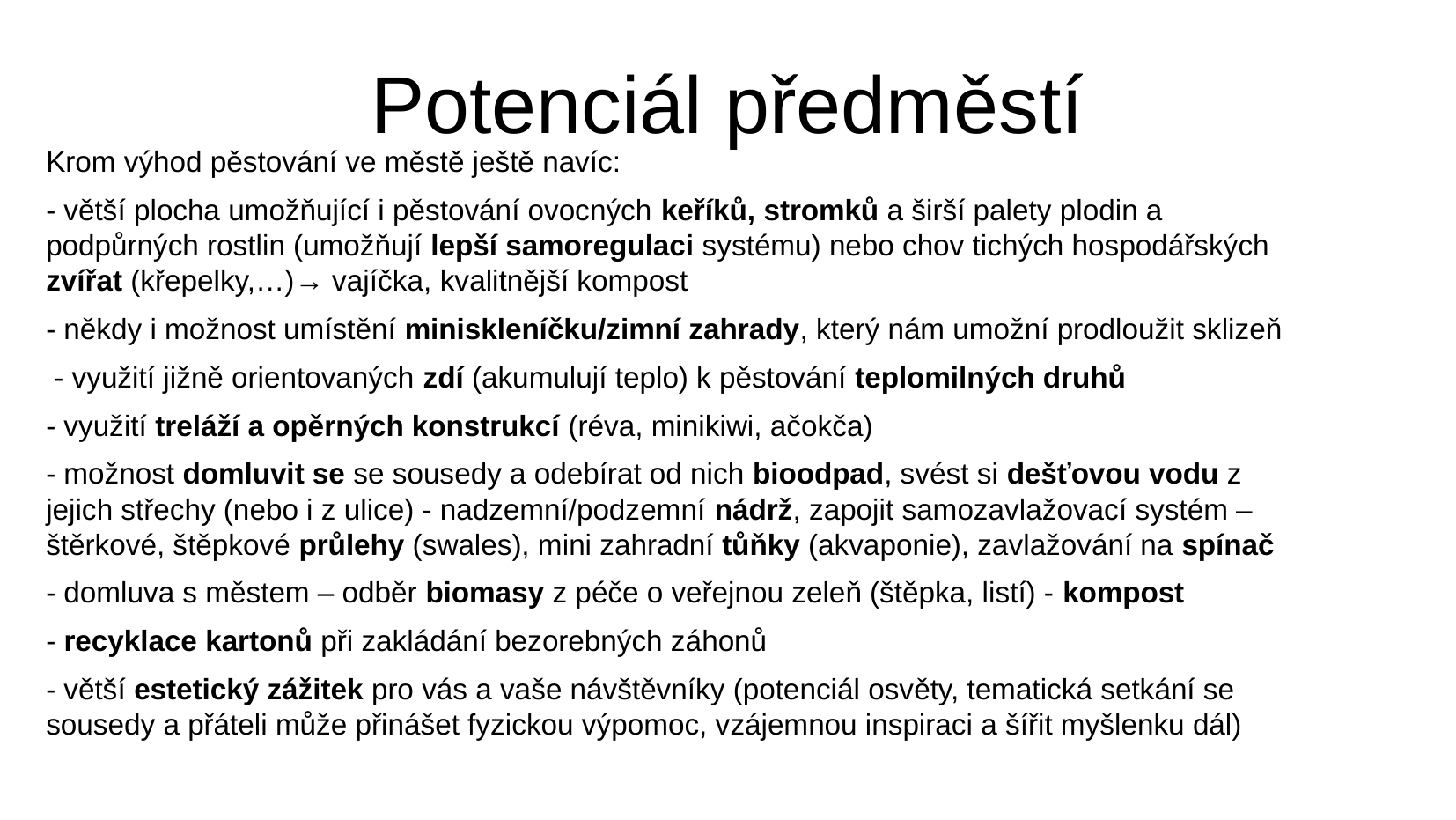

Potenciál předměstí
Krom výhod pěstování ve městě ještě navíc:
- větší plocha umožňující i pěstování ovocných keříků, stromků a širší palety plodin a podpůrných rostlin (umožňují lepší samoregulaci systému) nebo chov tichých hospodářských zvířat (křepelky,…)→ vajíčka, kvalitnější kompost
- někdy i možnost umístění miniskleníčku/zimní zahrady, který nám umožní prodloužit sklizeň
 - využití jižně orientovaných zdí (akumulují teplo) k pěstování teplomilných druhů
- využití treláží a opěrných konstrukcí (réva, minikiwi, ačokča)
- možnost domluvit se se sousedy a odebírat od nich bioodpad, svést si dešťovou vodu z jejich střechy (nebo i z ulice) - nadzemní/podzemní nádrž, zapojit samozavlažovací systém – štěrkové, štěpkové průlehy (swales), mini zahradní tůňky (akvaponie), zavlažování na spínač
- domluva s městem – odběr biomasy z péče o veřejnou zeleň (štěpka, listí) - kompost
- recyklace kartonů při zakládání bezorebných záhonů
- větší estetický zážitek pro vás a vaše návštěvníky (potenciál osvěty, tematická setkání se sousedy a přáteli může přinášet fyzickou výpomoc, vzájemnou inspiraci a šířit myšlenku dál)